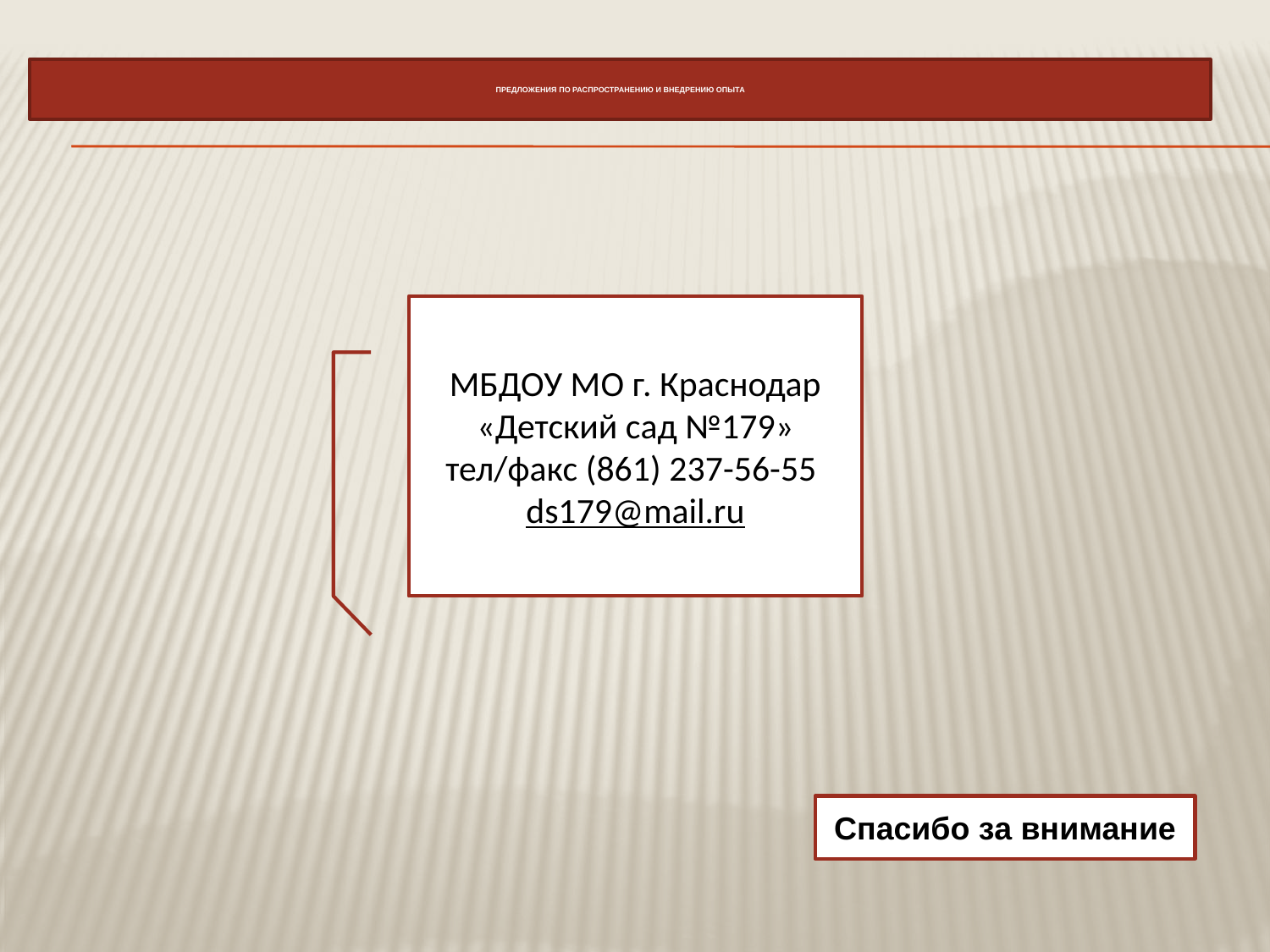

# Предложения по распространению и внедрению опыта

МБДОУ МО г. Краснодар «Детский сад №179»
тел/факс (861) 237-56-55 ds179@mail.ru
Спасибо за внимание